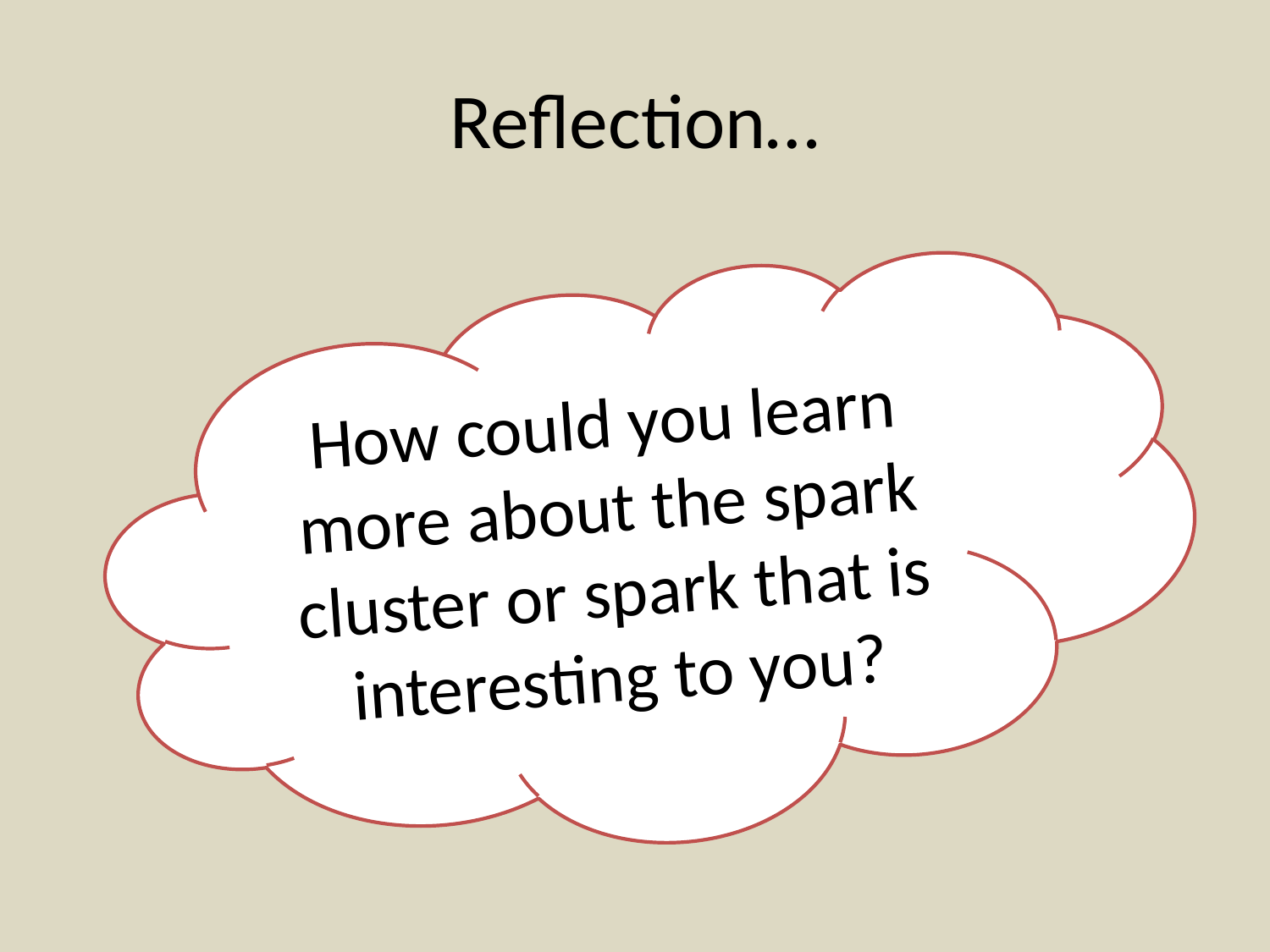

# Reflection…
How could you learn more about the spark cluster or spark that is interesting to you?